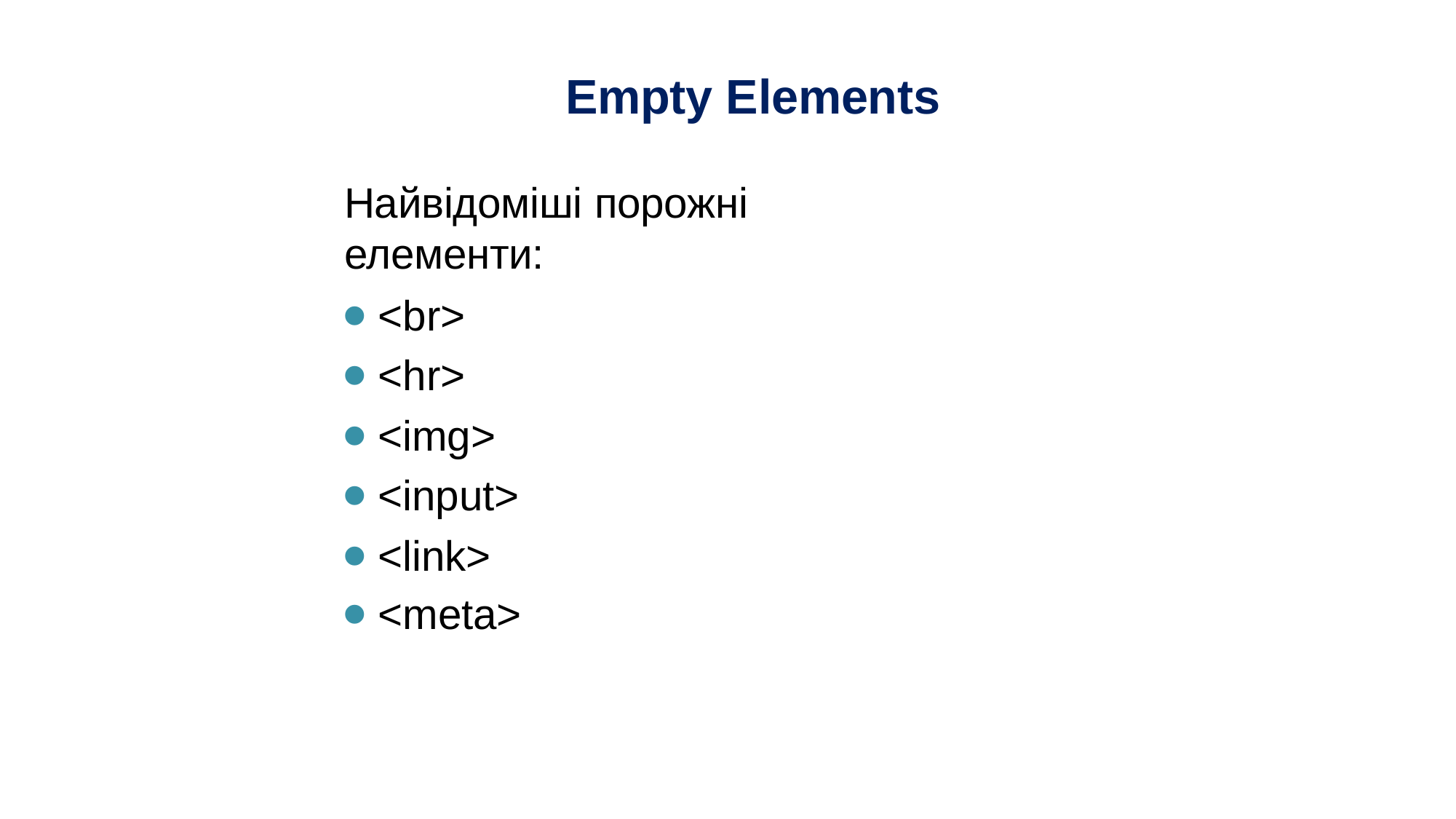

# Empty Elements
Найвідоміші порожні елементи:
<br>
<hr>
<img>
<input>
<link>
<meta>